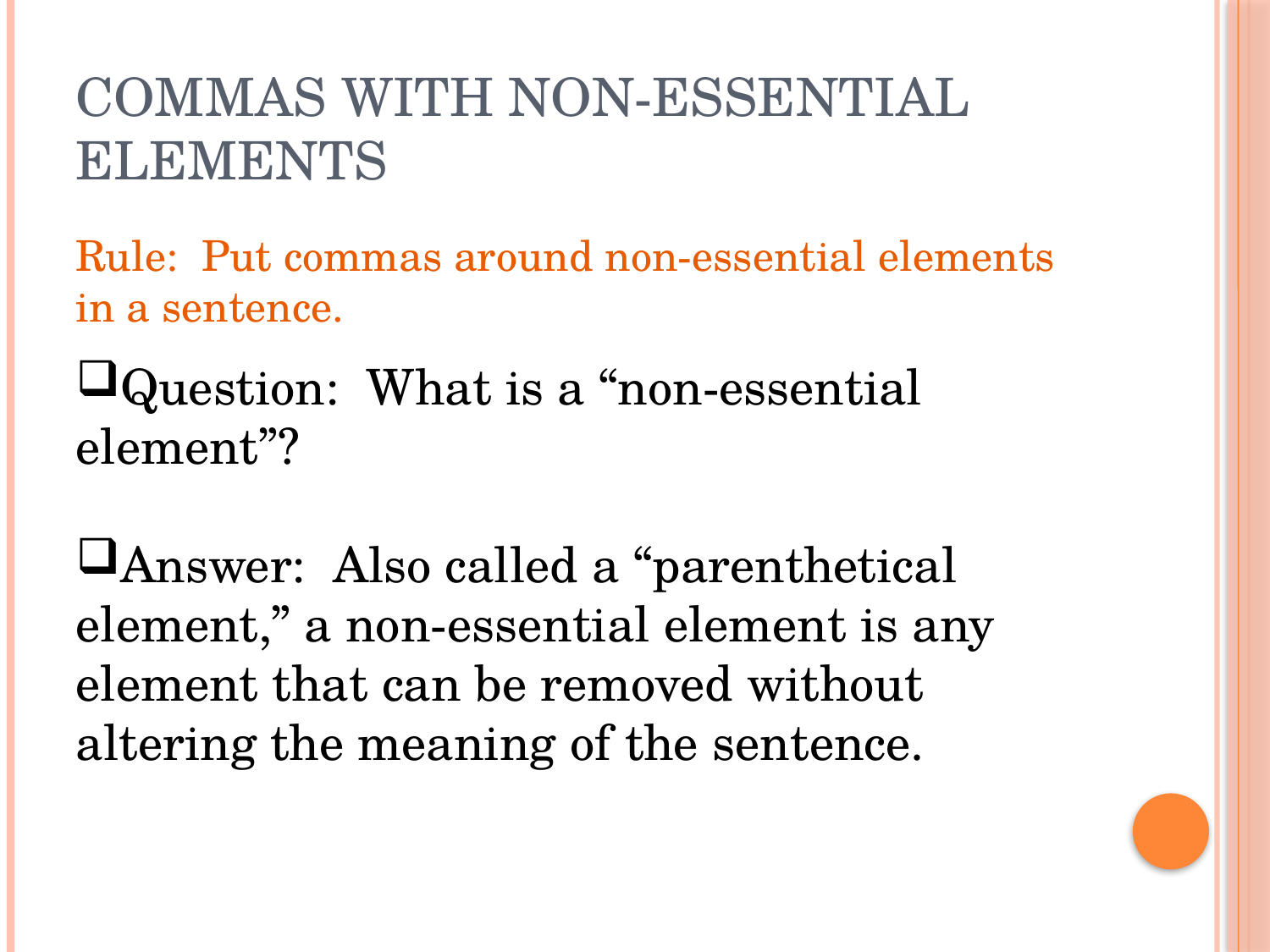

# Commas with Non-Essential elements
Rule:  Put commas around non-essential elements in a sentence.

Question:  What is a “non-essential element”?

Answer:  Also called a “parenthetical element,” a non-essential element is any element that can be removed without altering the meaning of the sentence.